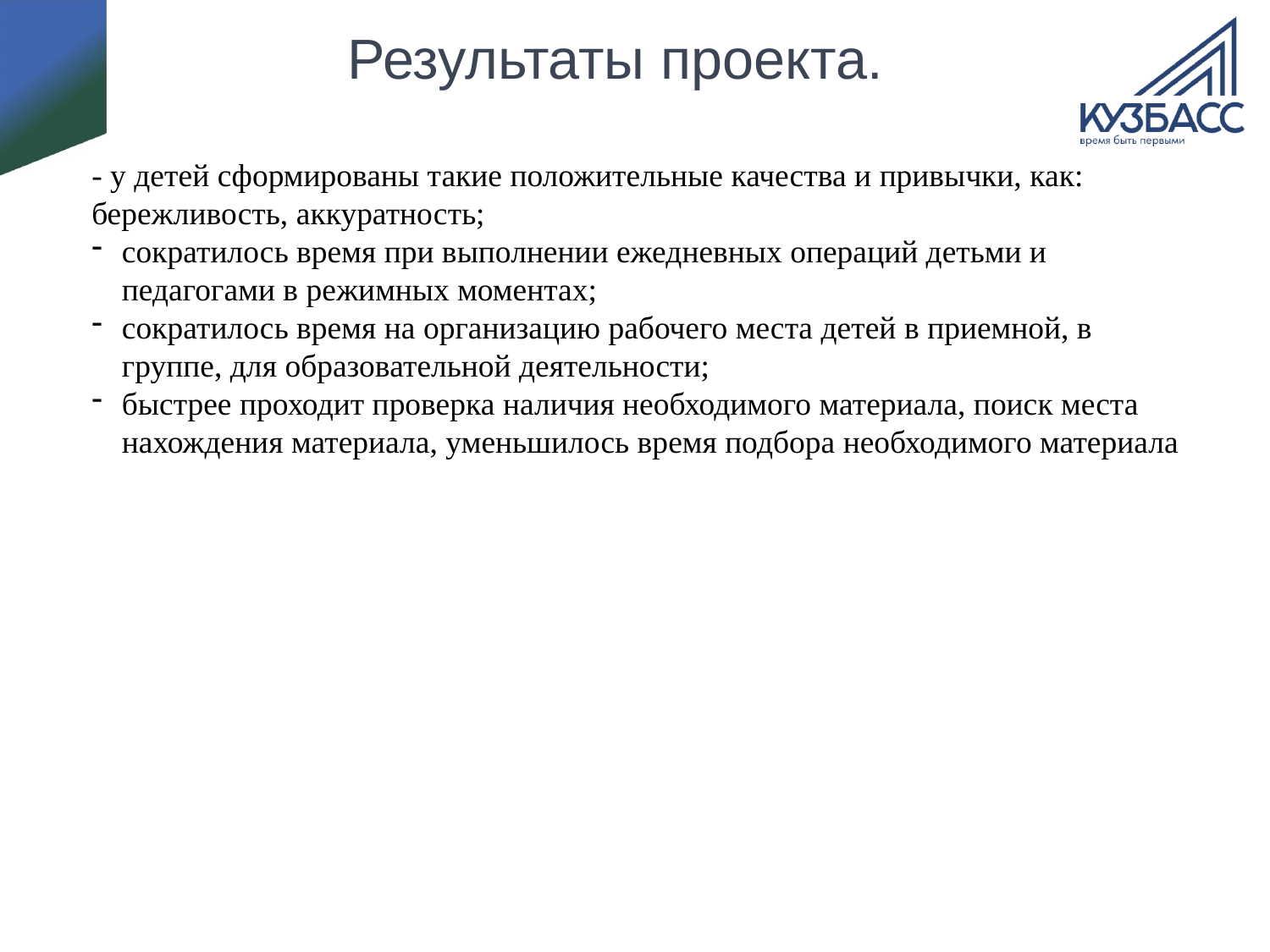

# Результаты проекта.
- у детей сформированы такие положительные качества и привычки, как: бережливость, аккуратность;
сократилось время при выполнении ежедневных операций детьми и педагогами в режимных моментах;
сократилось время на организацию рабочего места детей в приемной, в группе, для образовательной деятельности;
быстрее проходит проверка наличия необходимого материала, поиск места нахождения материала, уменьшилось время подбора необходимого материала